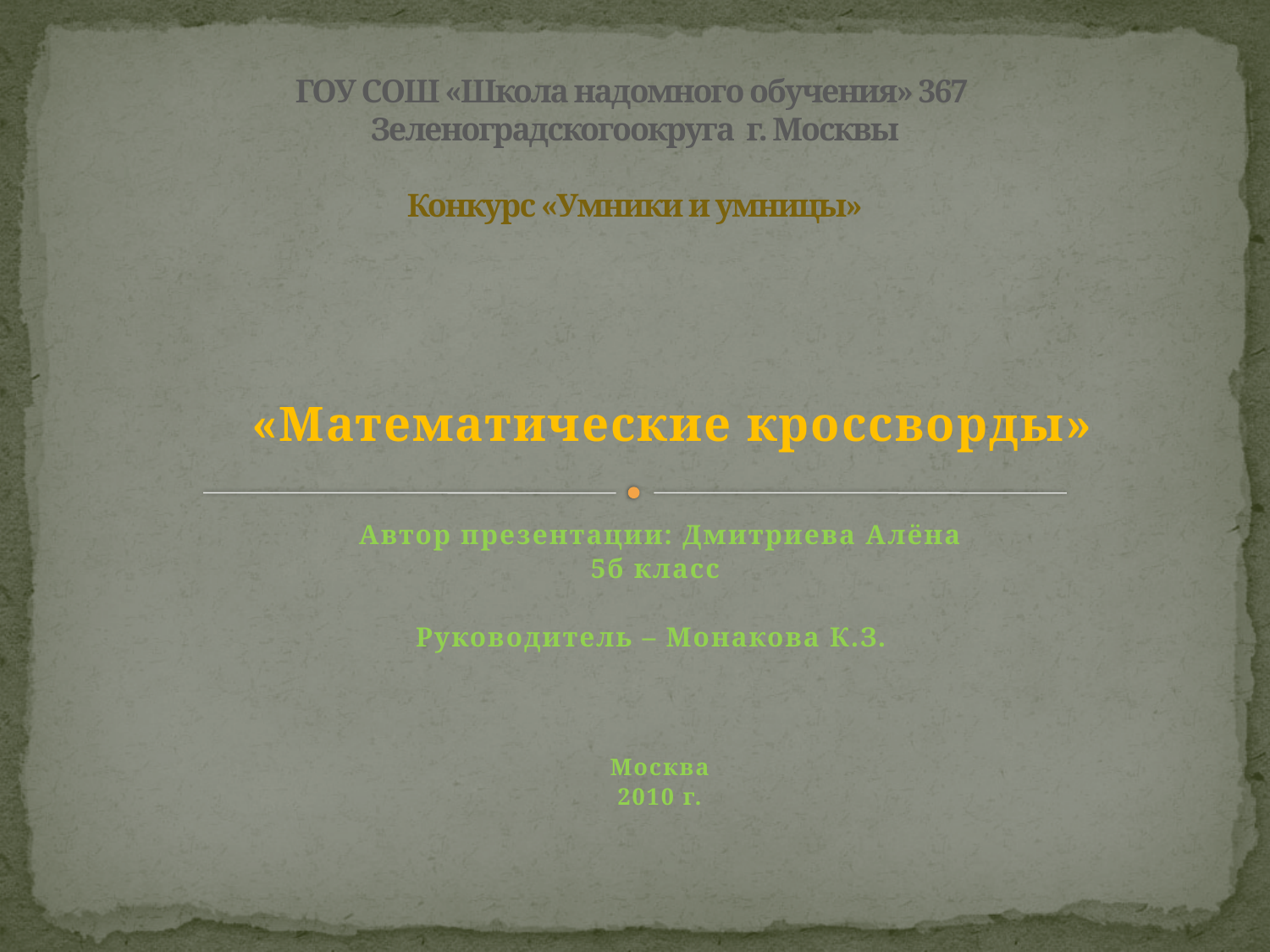

# ГОУ СОШ «Школа надомного обучения» 367 Зеленоградскогоокруга  г. Москвы Конкурс «Умники и умницы»
 «Математические кроссворды»

Автор презентации: Дмитриева Алёна
5б класс

Руководитель – Монакова К.З.

Москва
2010 г.